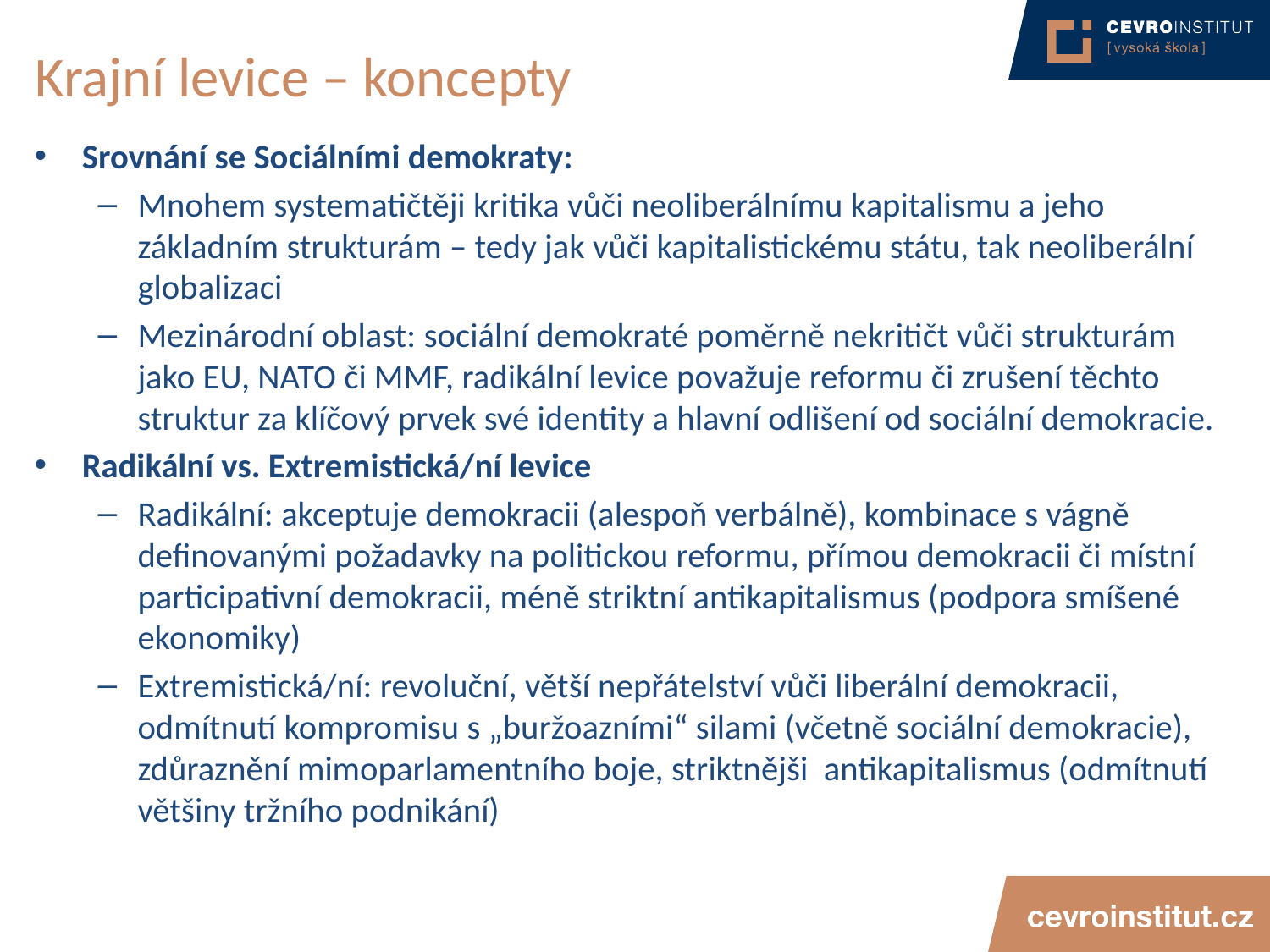

# Krajní levice – koncepty
Srovnání se Sociálními demokraty:
Mnohem systematičtěji kritika vůči neoliberálnímu kapitalismu a jeho základním strukturám – tedy jak vůči kapitalistickému státu, tak neoliberální globalizaci
Mezinárodní oblast: sociální demokraté poměrně nekritičt vůči strukturám jako EU, NATO či MMF, radikální levice považuje reformu či zrušení těchto struktur za klíčový prvek své identity a hlavní odlišení od sociální demokracie.
Radikální vs. Extremistická/ní levice
Radikální: akceptuje demokracii (alespoň verbálně), kombinace s vágně definovanými požadavky na politickou reformu, přímou demokracii či místní participativní demokracii, méně striktní antikapitalismus (podpora smíšené ekonomiky)
Extremistická/ní: revoluční, větší nepřátelství vůči liberální demokracii, odmítnutí kompromisu s „buržoazními“ silami (včetně sociální demokracie), zdůraznění mimoparlamentního boje, striktnějši  antikapitalismus (odmítnutí většiny tržního podnikání)